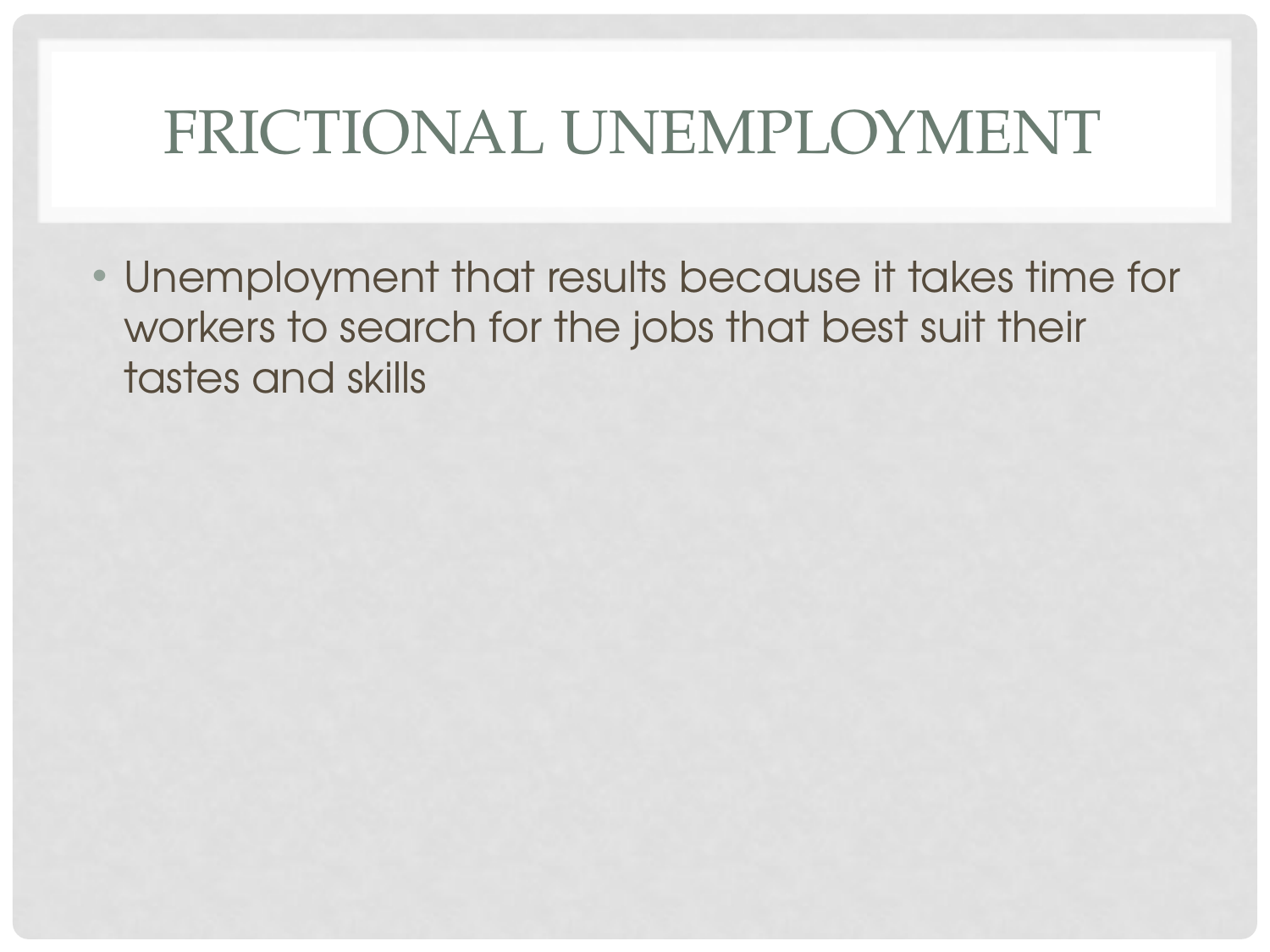

# Frictional unemployment
Unemployment that results because it takes time for workers to search for the jobs that best suit their tastes and skills